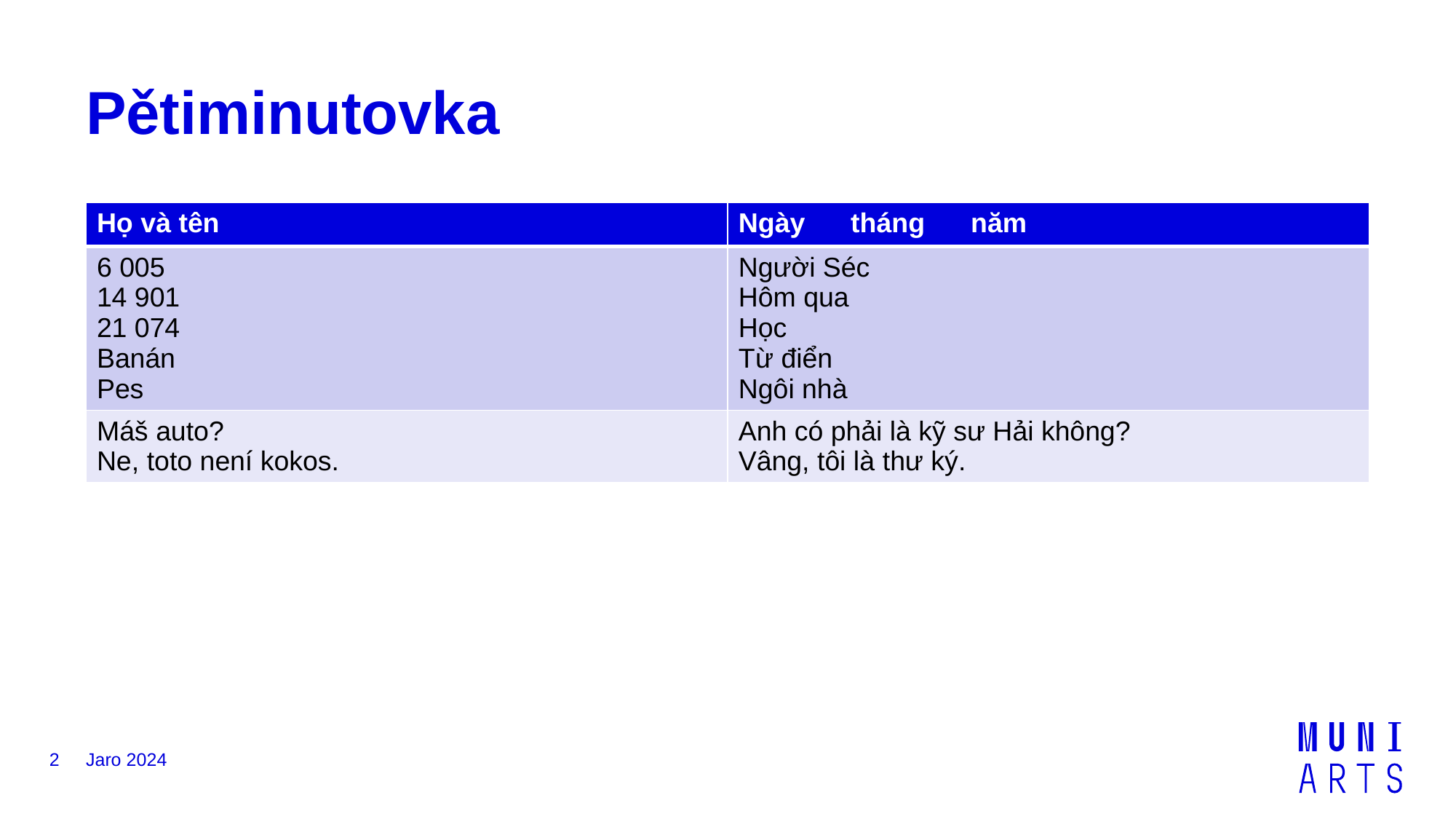

# Pětiminutovka
| Họ và tên | Ngày tháng năm |
| --- | --- |
| 6 005 14 901 21 074 Banán Pes | Người Séc Hôm qua Học Từ điển Ngôi nhà |
| Máš auto? Ne, toto není kokos. | Anh có phải là kỹ sư Hải không? Vâng, tôi là thư ký. |
2
Jaro 2024